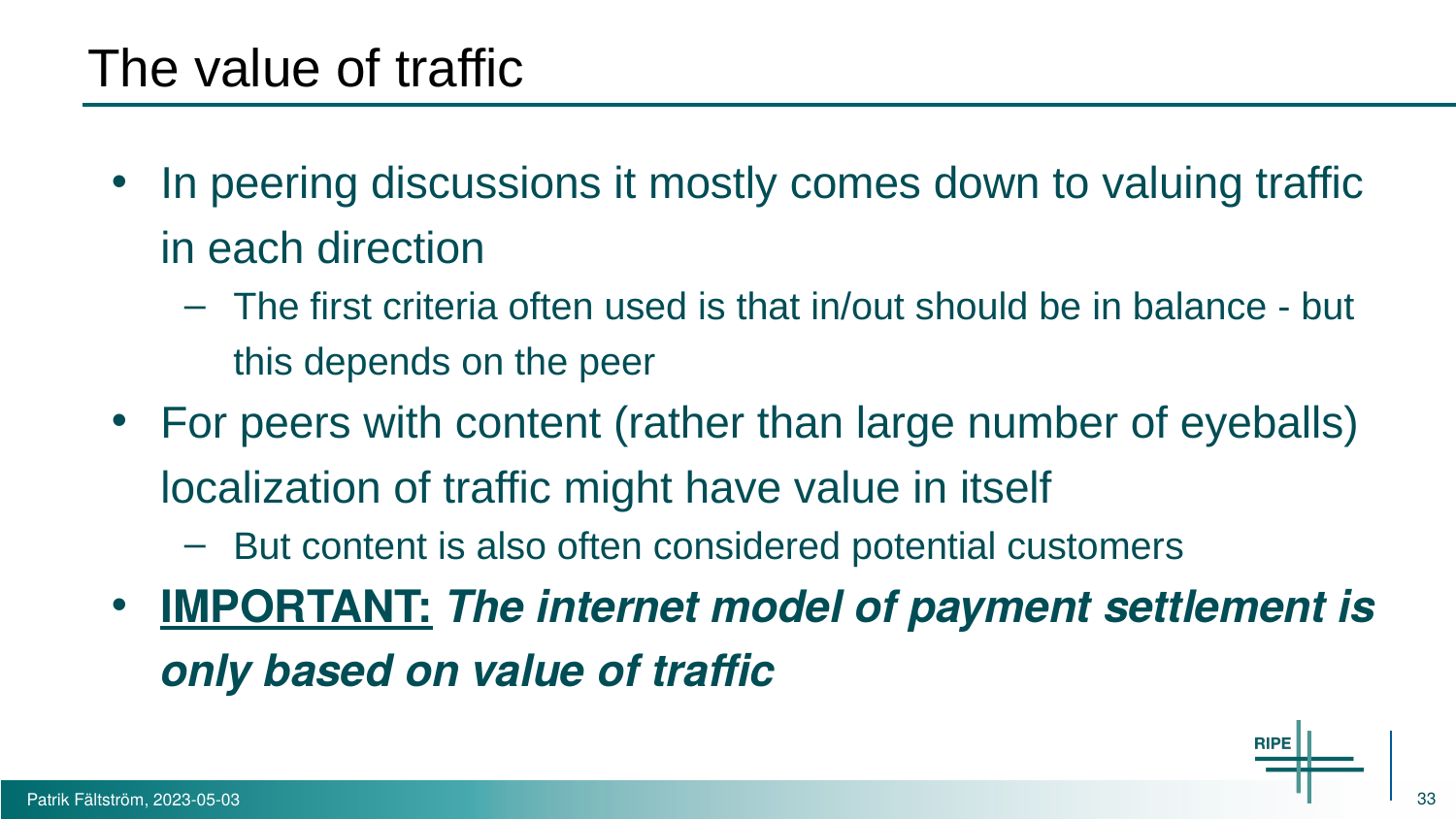

# The value of traffic
In peering discussions it mostly comes down to valuing traffic in each direction
The first criteria often used is that in/out should be in balance - but this depends on the peer
For peers with content (rather than large number of eyeballs) localization of traffic might have value in itself
But content is also often considered potential customers
IMPORTANT: The internet model of payment settlement is only based on value of traffic
33